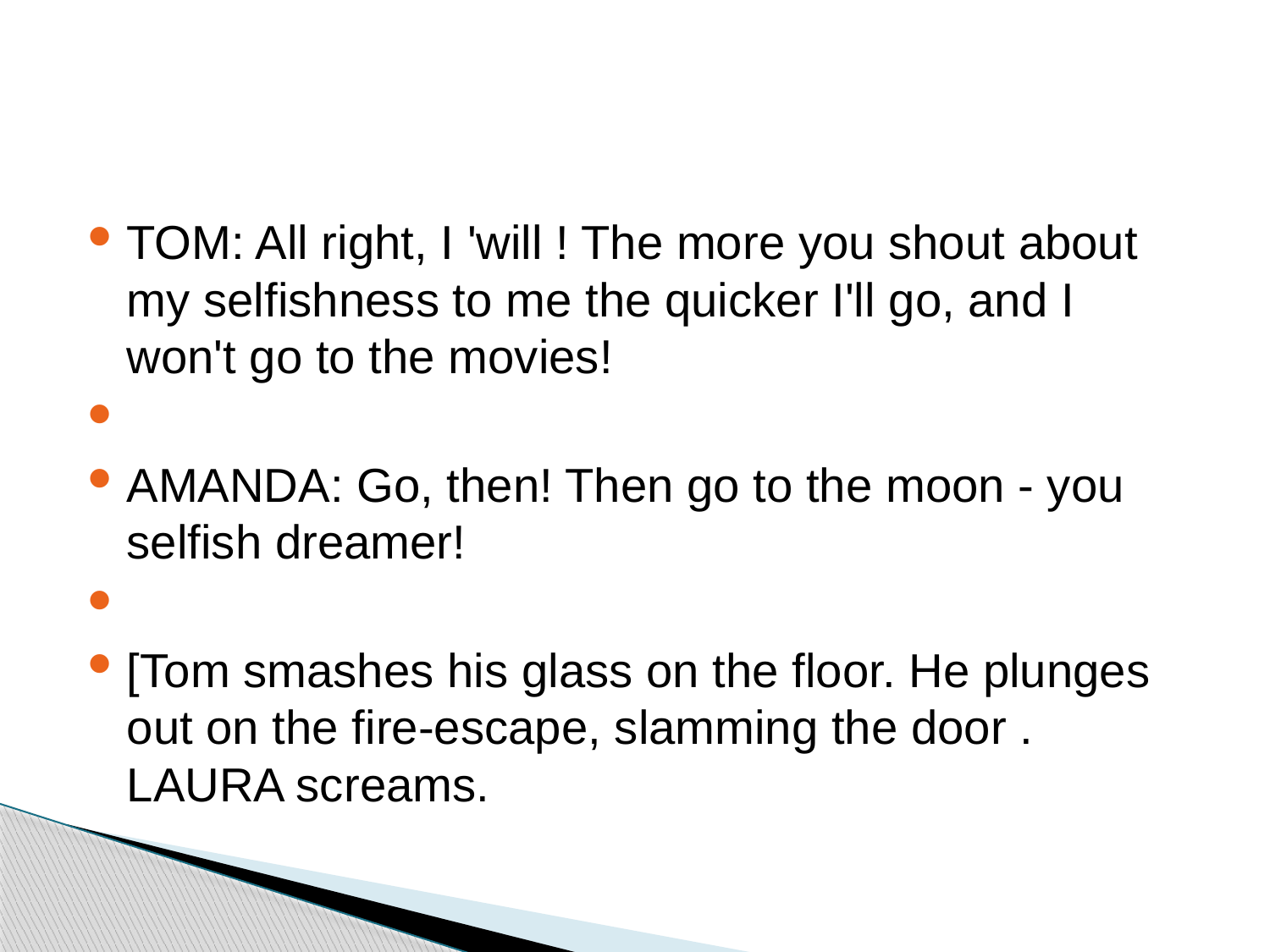

#
TOM: All right, I 'will ! The more you shout about my selfishness to me the quicker I'll go, and I won't go to the movies!

AMANDA: Go, then! Then go to the moon - you selfish dreamer!

[Tom smashes his glass on the floor. He plunges out on the fire-escape, slamming the door . LAURA screams.